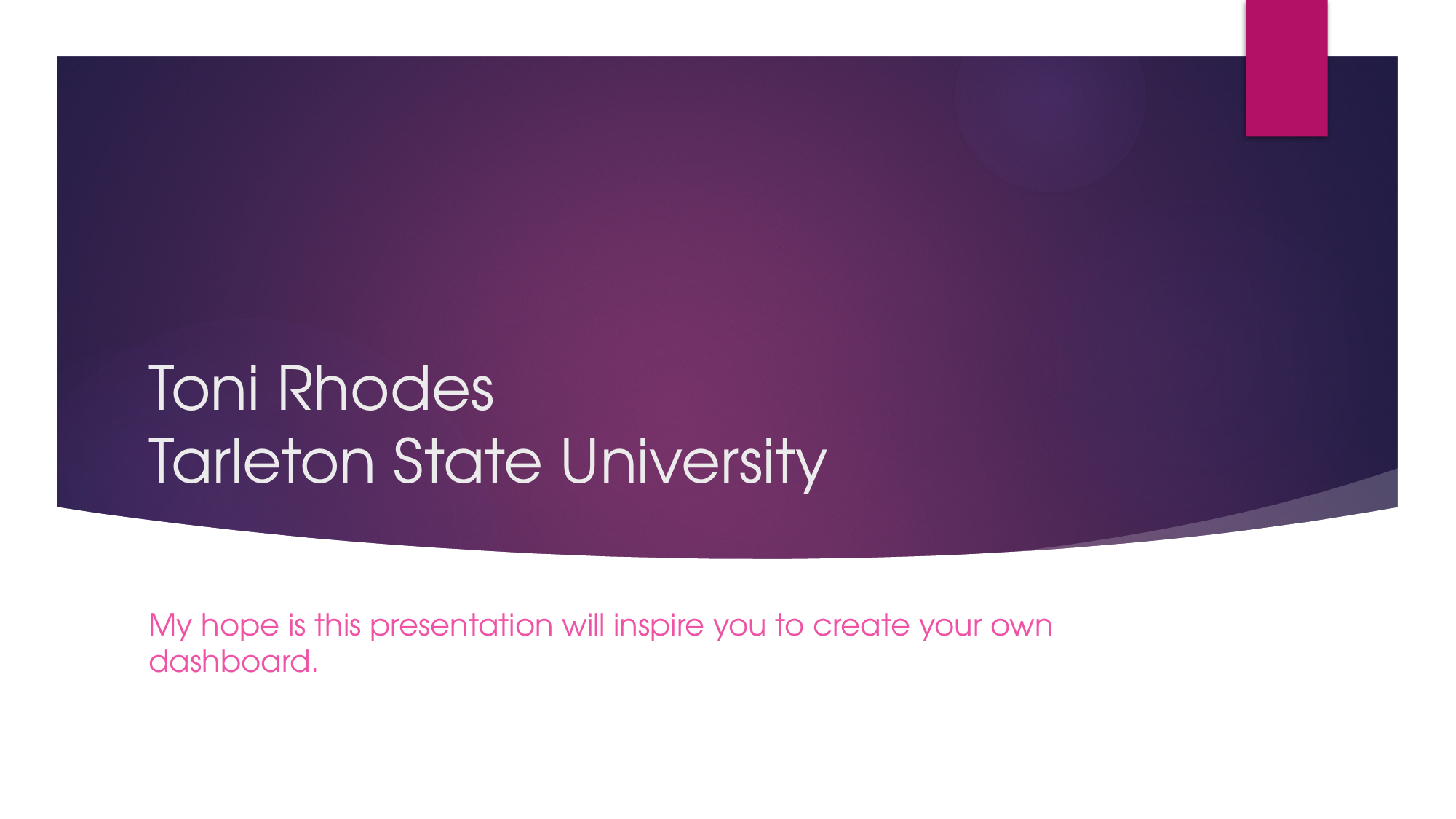

# Toni Rhodes Tarleton State University
My hope is this presentation will inspire you to create your own dashboard.